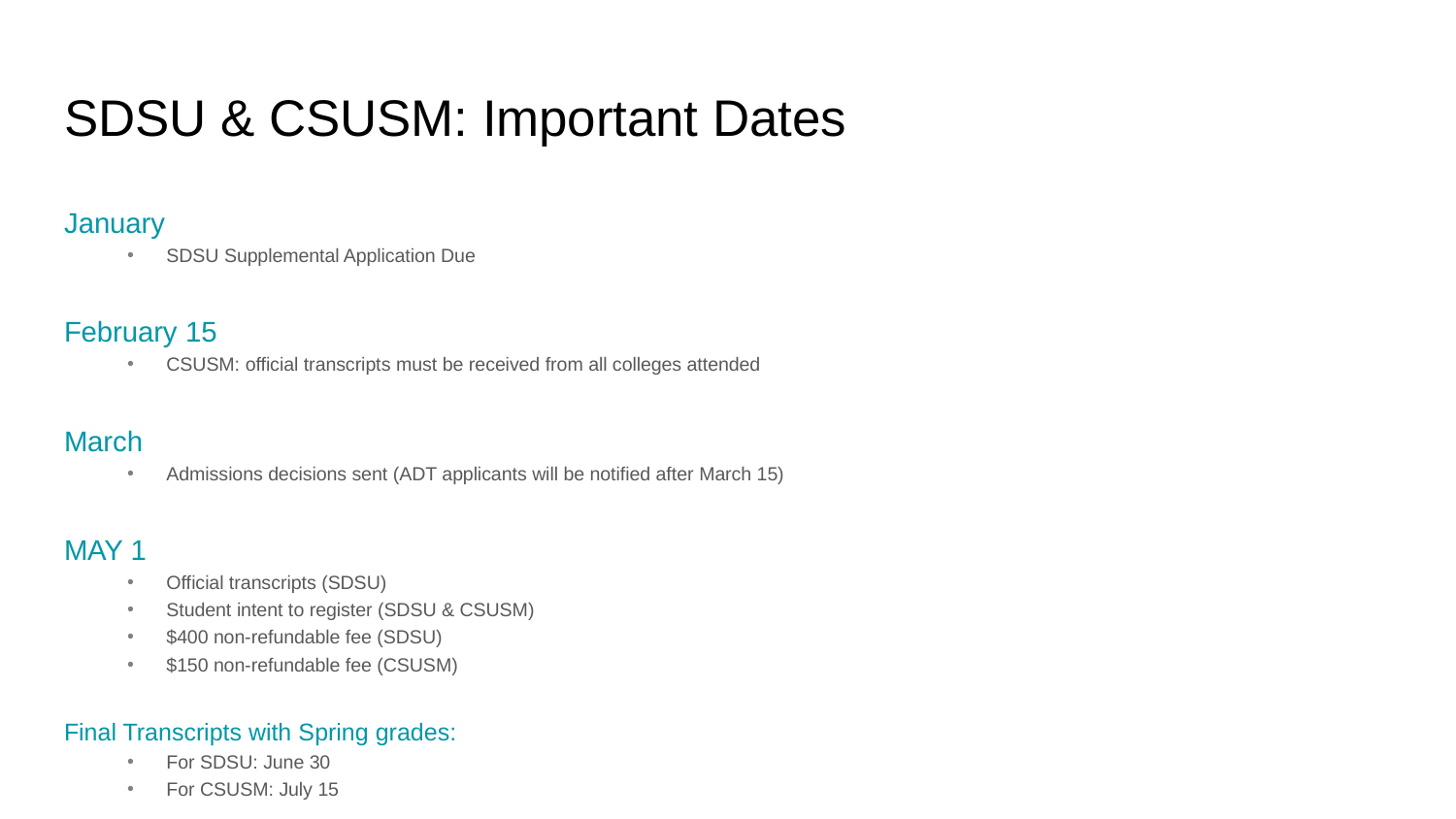

# SDSU & CSUSM: Important Dates
January
SDSU Supplemental Application Due

February 15
CSUSM: official transcripts must be received from all colleges attended

March
Admissions decisions sent (ADT applicants will be notified after March 15)

MAY 1
Official transcripts (SDSU)
Student intent to register (SDSU & CSUSM)
$400 non-refundable fee (SDSU)
$150 non-refundable fee (CSUSM)

Final Transcripts with Spring grades:
For SDSU: June 30
For CSUSM: July 15